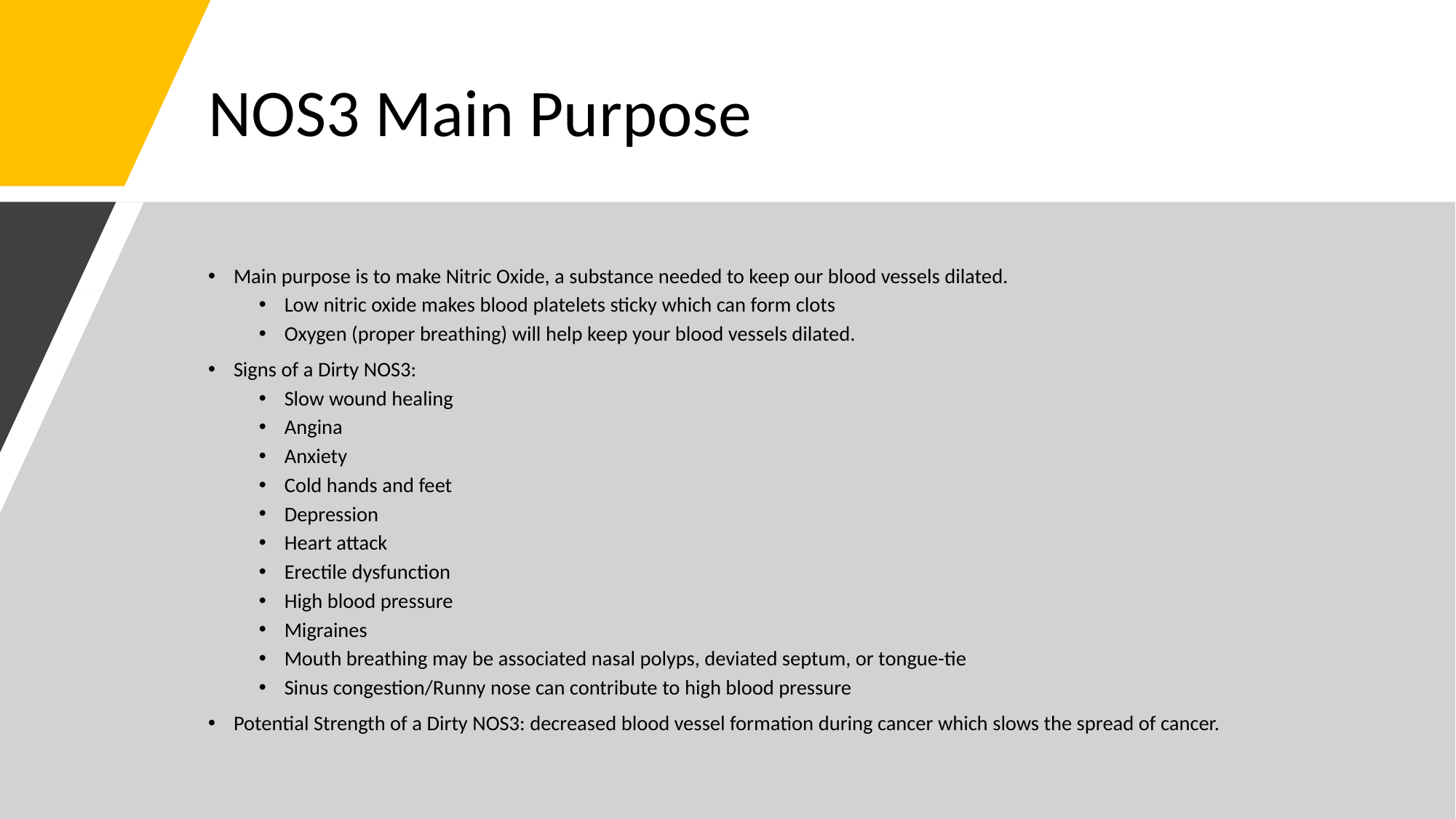

# NOS3 Main Purpose

Main purpose is to make Nitric Oxide, a substance needed to keep our blood vessels dilated.
Low nitric oxide makes blood platelets sticky which can form clots
Oxygen (proper breathing) will help keep your blood vessels dilated.
Signs of a Dirty NOS3:
Slow wound healing
Angina
Anxiety
Cold hands and feet
Depression
Heart attack
Erectile dysfunction
High blood pressure
Migraines
Mouth breathing may be associated nasal polyps, deviated septum, or tongue-tie
Sinus congestion/Runny nose can contribute to high blood pressure
Potential Strength of a Dirty NOS3: decreased blood vessel formation during cancer which slows the spread of cancer.